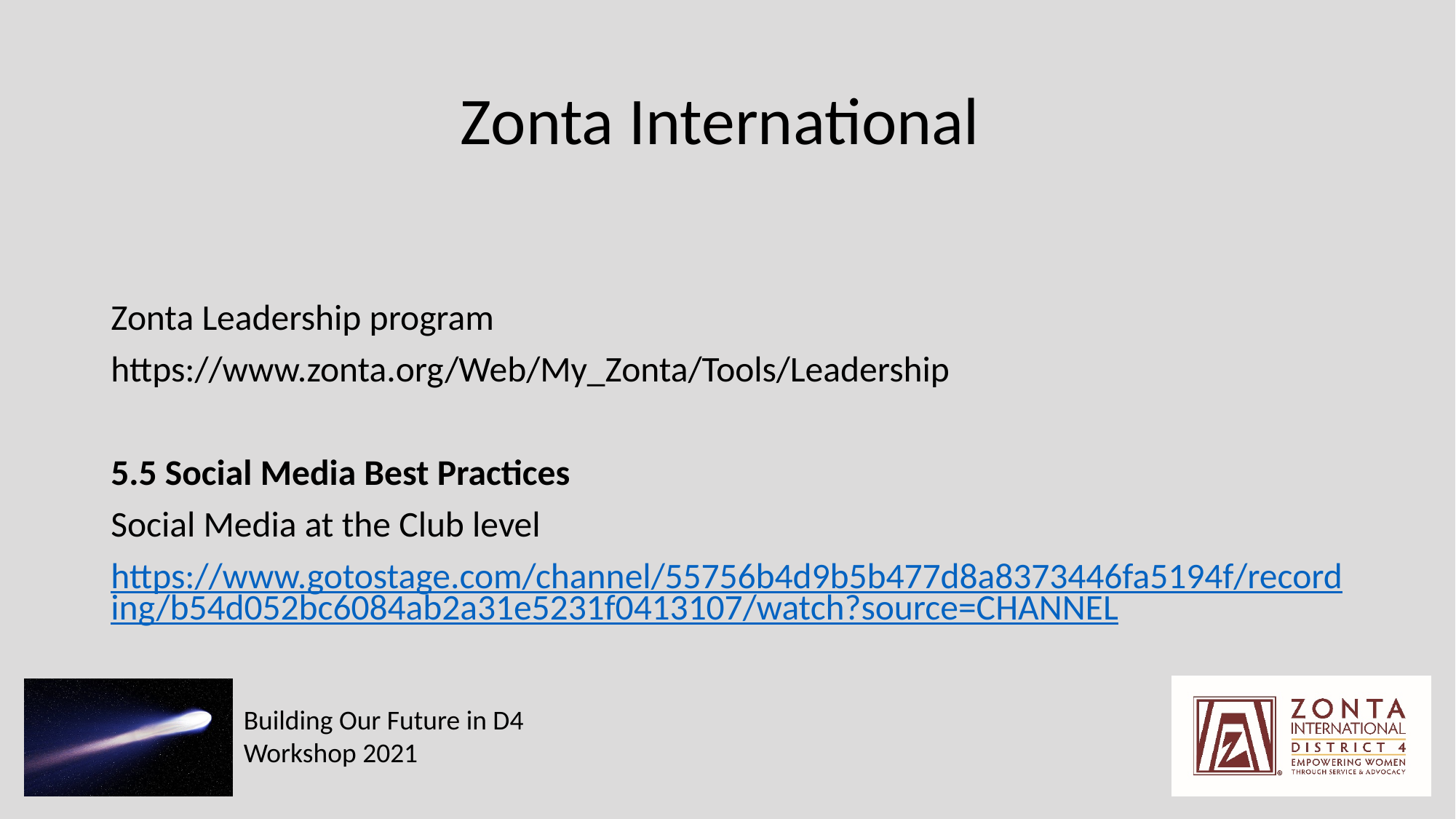

# Zonta International

Zonta Leadership program
https://www.zonta.org/Web/My_Zonta/Tools/Leadership

5.5 Social Media Best Practices
Social Media at the Club level
https://www.gotostage.com/channel/55756b4d9b5b477d8a8373446fa5194f/recording/b54d052bc6084ab2a31e5231f0413107/watch?source=CHANNEL